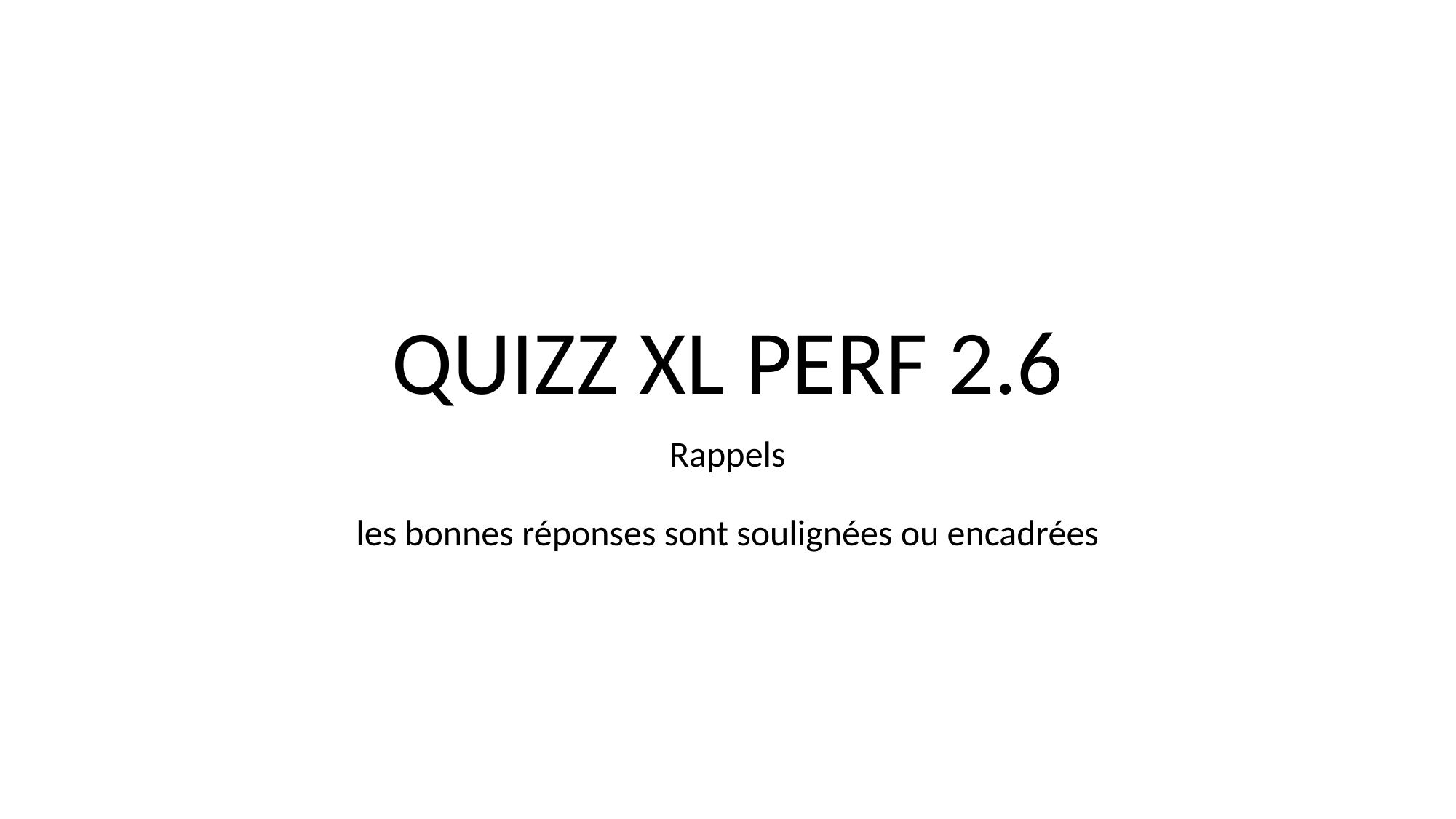

# QUIZZ XL PERF 2.6
Rappels
les bonnes réponses sont soulignées ou encadrées